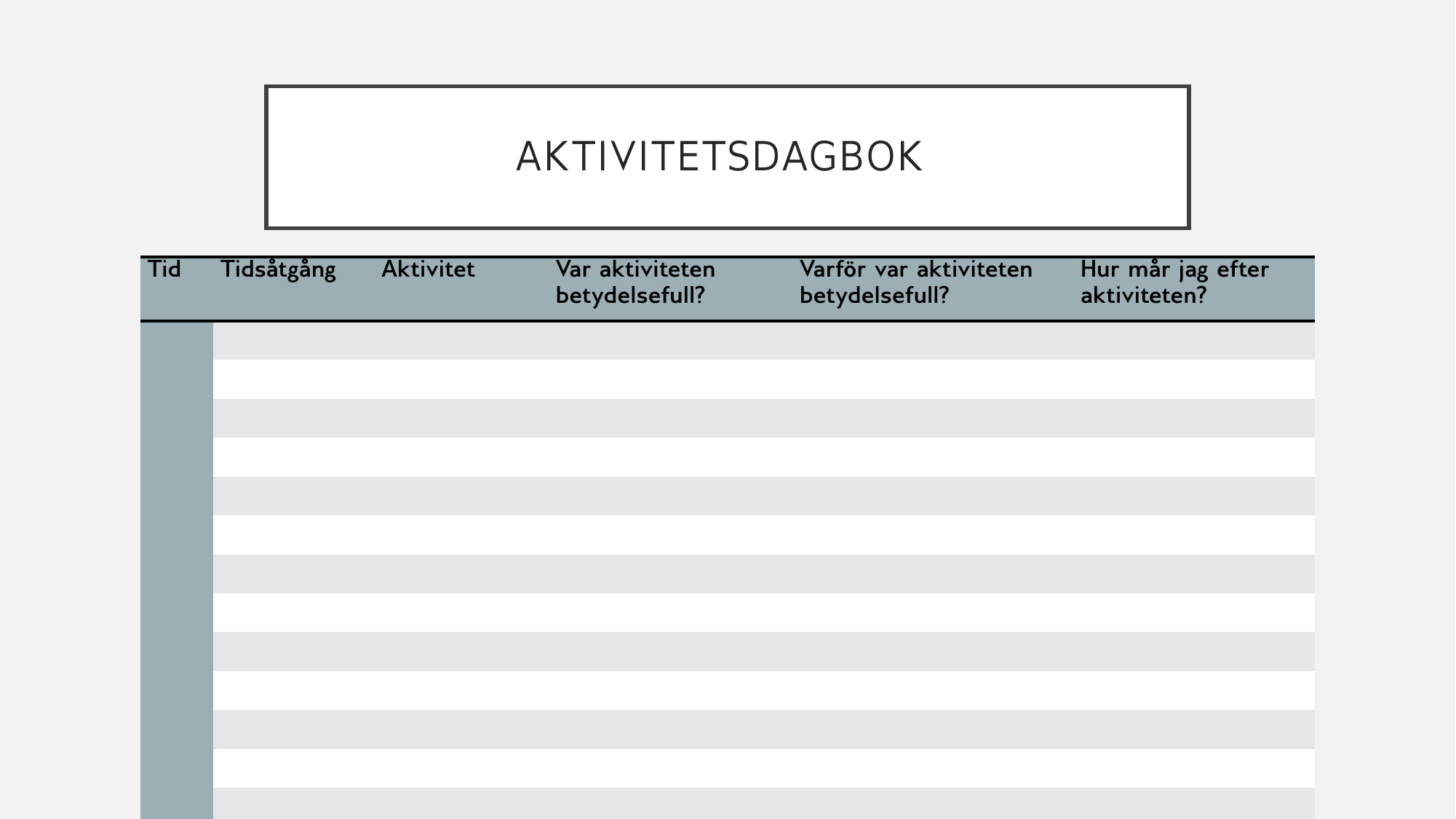

# Aktivitetsdagbok
| Tid | Tidsåtgång | Aktivitet | Var aktiviteten betydelsefull? | Varför var aktiviteten betydelsefull? | Hur mår jag efter aktiviteten? |
| --- | --- | --- | --- | --- | --- |
|  |  |  |  |  |  |
|  |  |  |  |  |  |
|  |  |  |  |  |  |
|  |  |  |  |  |  |
|  |  |  |  |  |  |
|  |  |  |  |  |  |
|  |  |  |  |  |  |
|  |  |  |  |  |  |
|  |  |  |  |  |  |
|  |  |  |  |  |  |
|  |  |  |  |  |  |
|  |  |  |  |  |  |
|  |  |  |  |  |  |